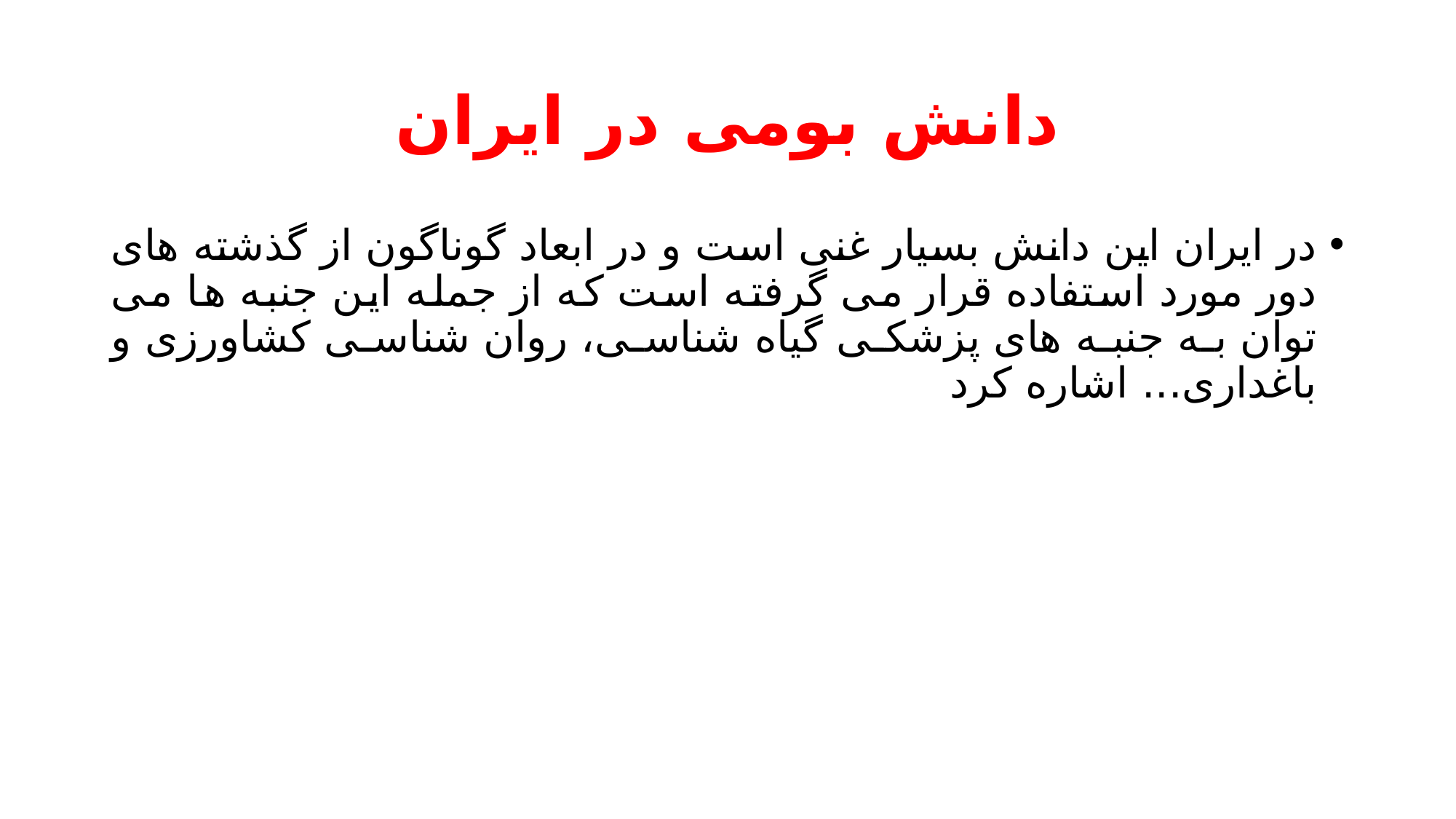

# دانش بومی در ایران
در ایران این دانش بسیار غنی است و در ابعاد گوناگون از گذشته های دور مورد استفاده قرار می گرفته است که از جمله این جنبه ها می توان به جنبه های پزشکی گیاه شناسی، روان شناسی کشاورزی و باغداری... اشاره کرد